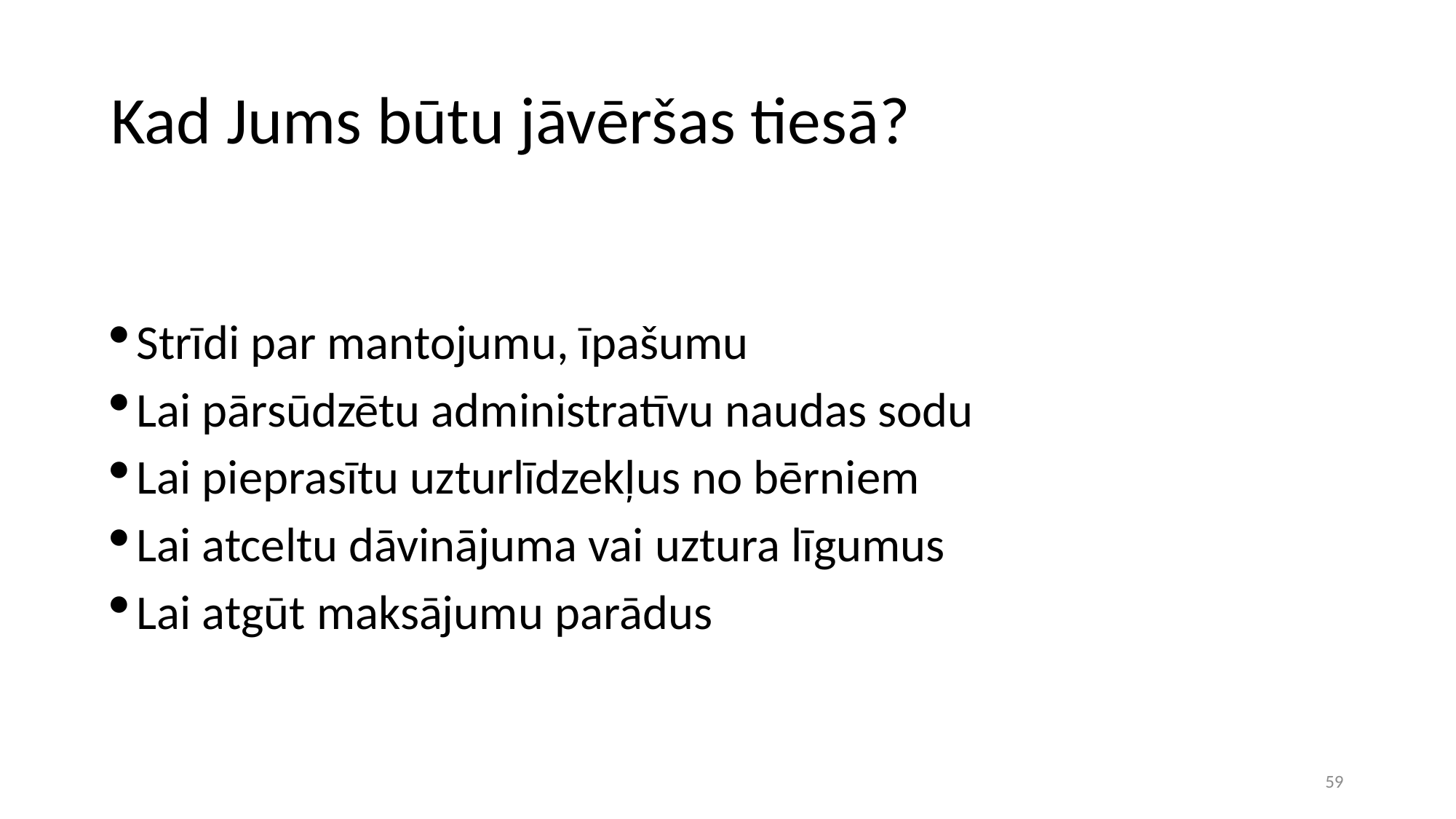

Kad Jums būtu jāvēršas tiesā?
Strīdi par mantojumu, īpašumu
Lai pārsūdzētu administratīvu naudas sodu
Lai pieprasītu uzturlīdzekļus no bērniem
Lai atceltu dāvinājuma vai uztura līgumus
Lai atgūt maksājumu parādus
59